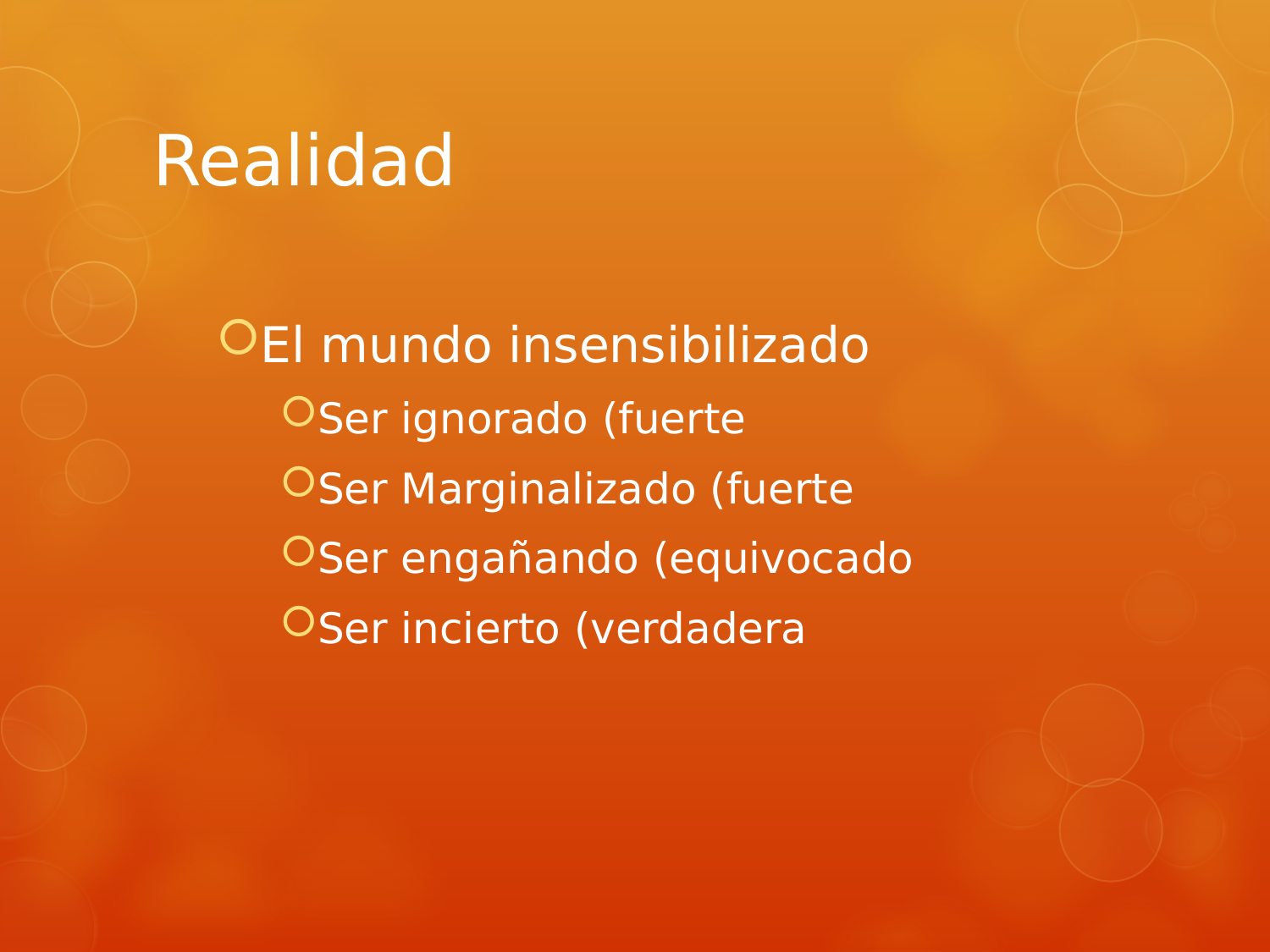

# Realidad
El mundo insensibilizado
Ser ignorado (fuerte
Ser Marginalizado (fuerte
Ser engañando (equivocado
Ser incierto (verdadera